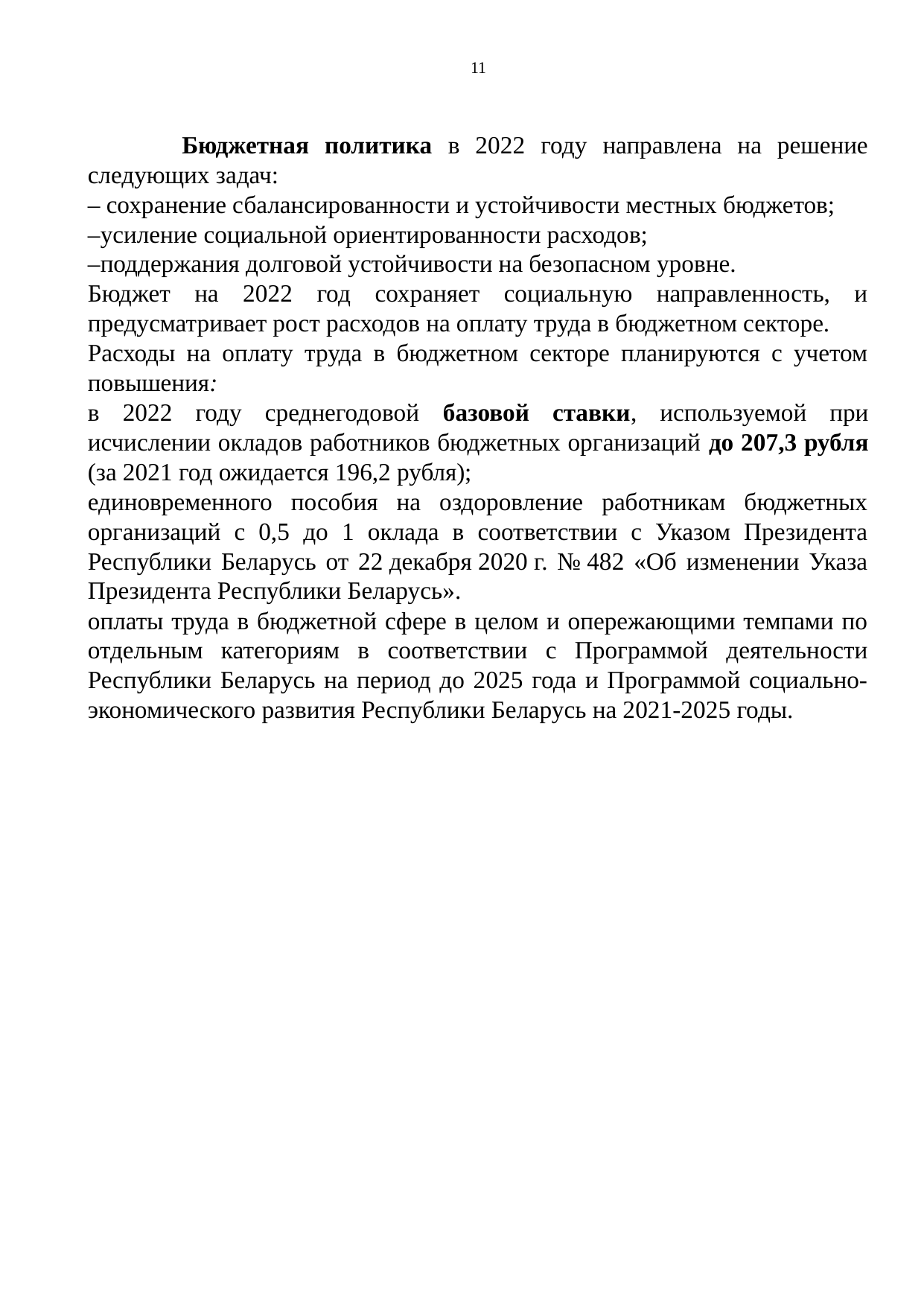

11

      Бюджетная политика в 2022 году направлена на решение следующих задач:
– сохранение сбалансированности и устойчивости местных бюджетов;
–усиление социальной ориентированности расходов;
–поддержания долговой устойчивости на безопасном уровне.
Бюджет на 2022 год сохраняет социальную направленность, и предусматривает рост расходов на оплату труда в бюджетном секторе.
Расходы на оплату труда в бюджетном секторе планируются с учетом повышения:
в 2022 году среднегодовой базовой ставки, используемой при исчислении окладов работников бюджетных организаций до 207,3 рубля (за 2021 год ожидается 196,2 рубля);
единовременного пособия на оздоровление работникам бюджетных организаций с 0,5 до 1 оклада в соответствии с Указом Президента Республики Беларусь от 22 декабря 2020 г. № 482 «Об изменении Указа Президента Республики Беларусь».
оплаты труда в бюджетной сфере в целом и опережающими темпами по отдельным категориям в соответствии с Программой деятельности Республики Беларусь на период до 2025 года и Программой социально-экономического развития Республики Беларусь на 2021-2025 годы.